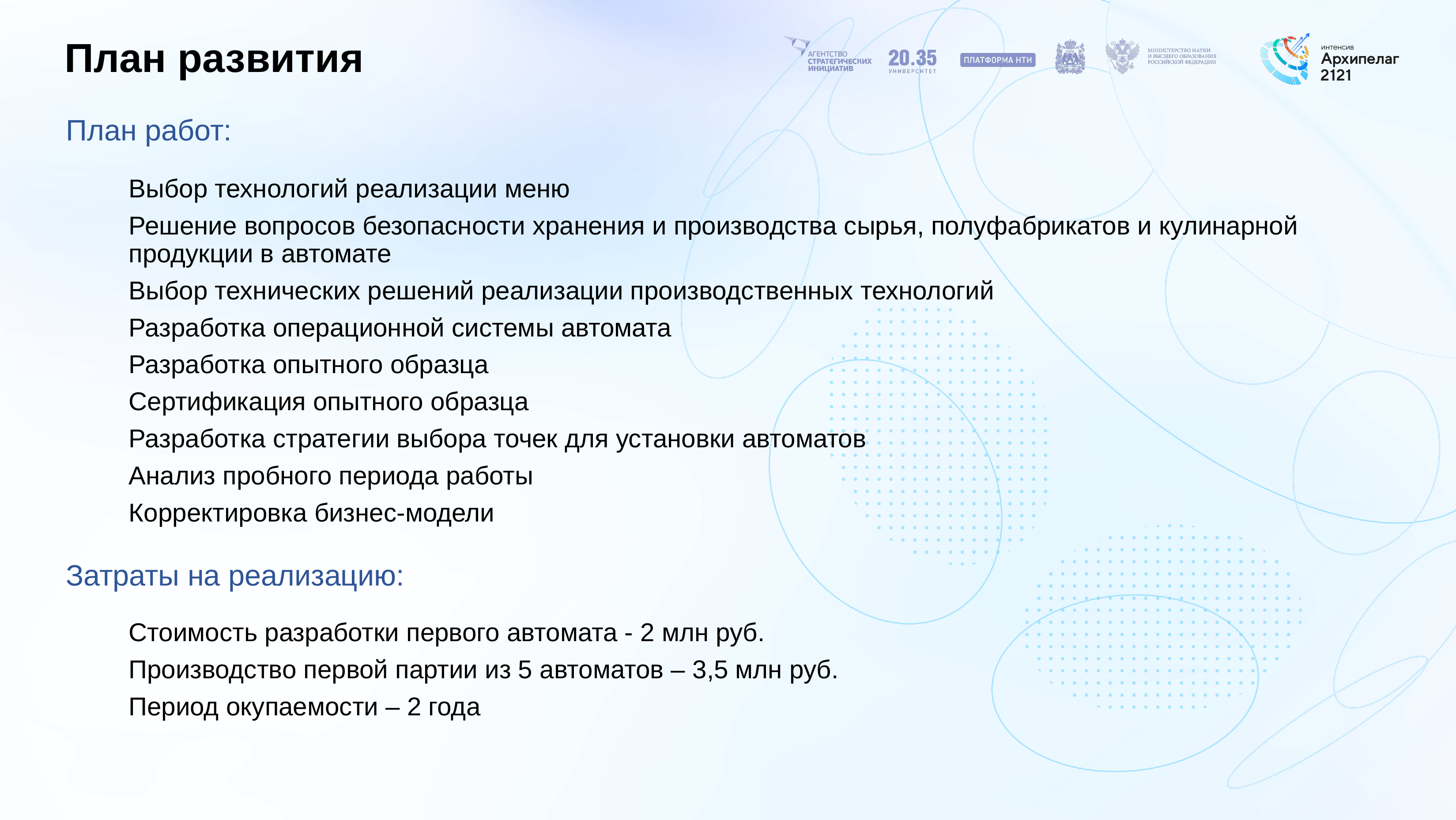

# План развития
План работ:
Выбор технологий реализации меню
Решение вопросов безопасности хранения и производства сырья, полуфабрикатов и кулинарной     продукции в автомате
Выбор технических решений реализации производственных технологий
Разработка операционной системы автомата
Разработка опытного образца
Сертификация опытного образца
Разработка стратегии выбора точек для установки автоматов
Анализ пробного периода работы
Корректировка бизнес-модели

Затраты на реализацию:
Стоимость разработки первого автомата - 2 млн руб.
Производство первой партии из 5 автоматов – 3,5 млн руб.
Период окупаемости – 2 года